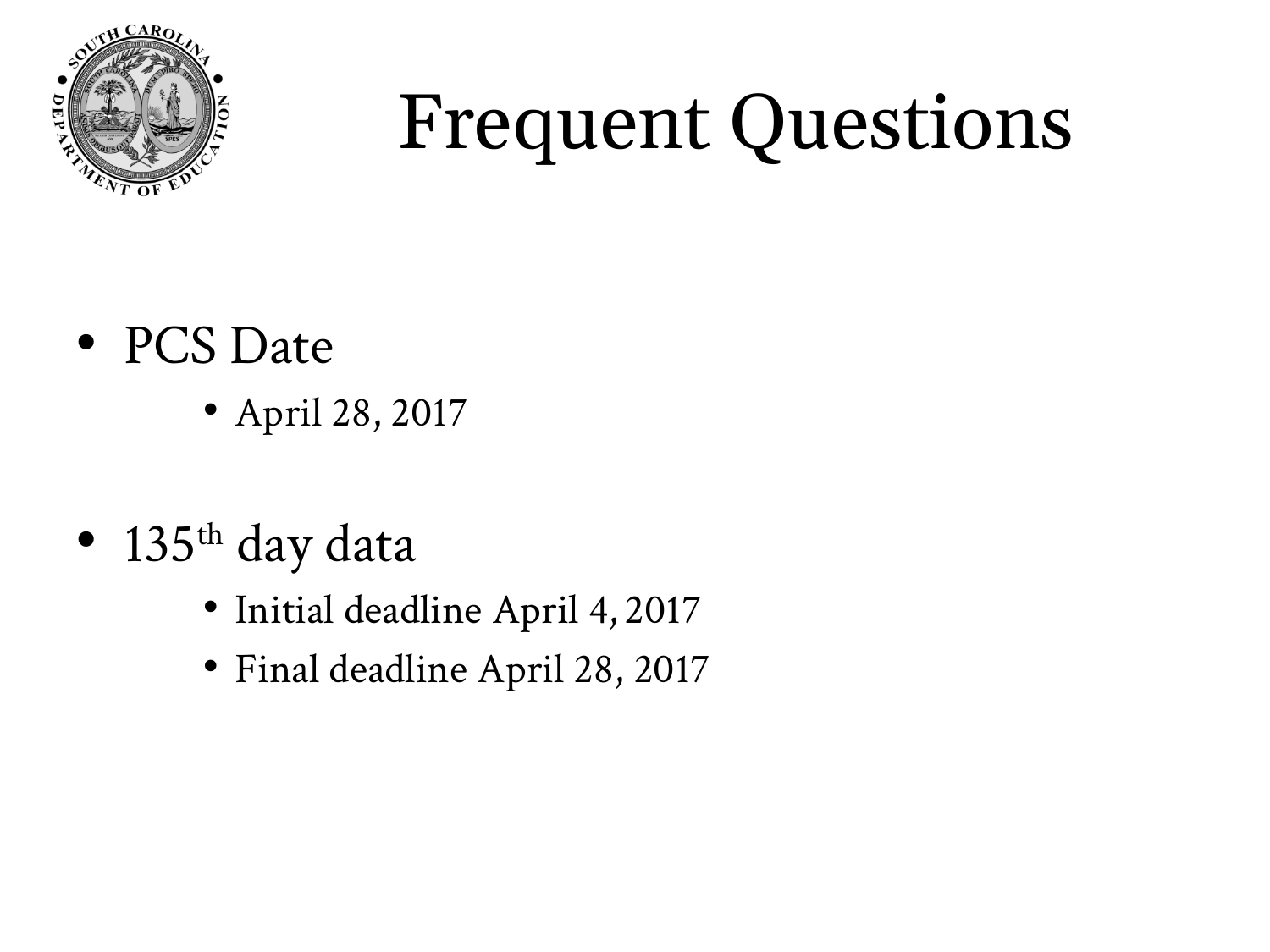

# Frequent Questions

PCS Date
April 28, 2017

135th day data
Initial deadline April 4, 2017
Final deadline April 28, 2017